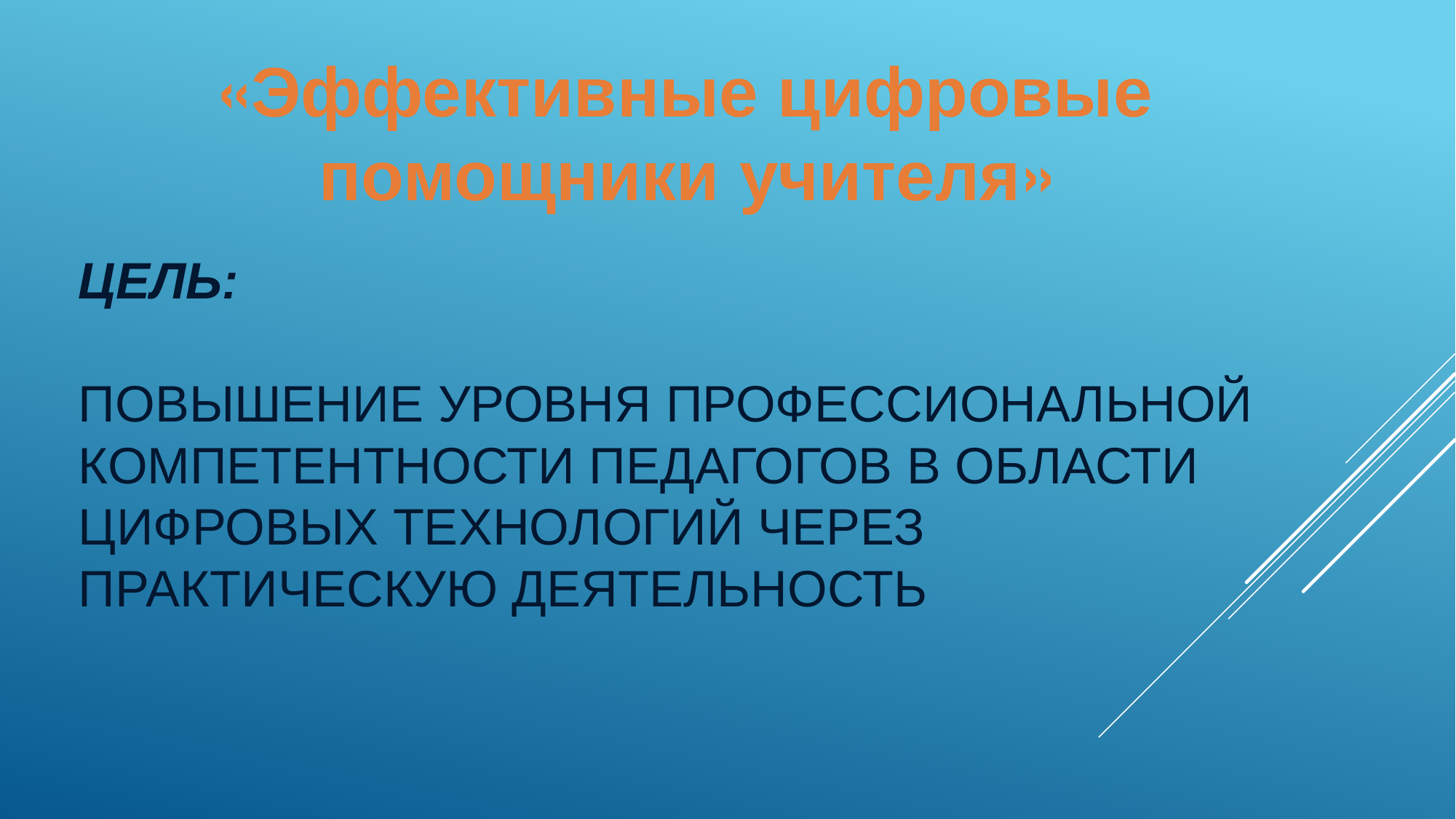

# «Эффективные цифровые помощники учителя»
Цель:

Повышение уровня профессиональной компетентности педагогов в области цифровых технологий через практическую деятельность